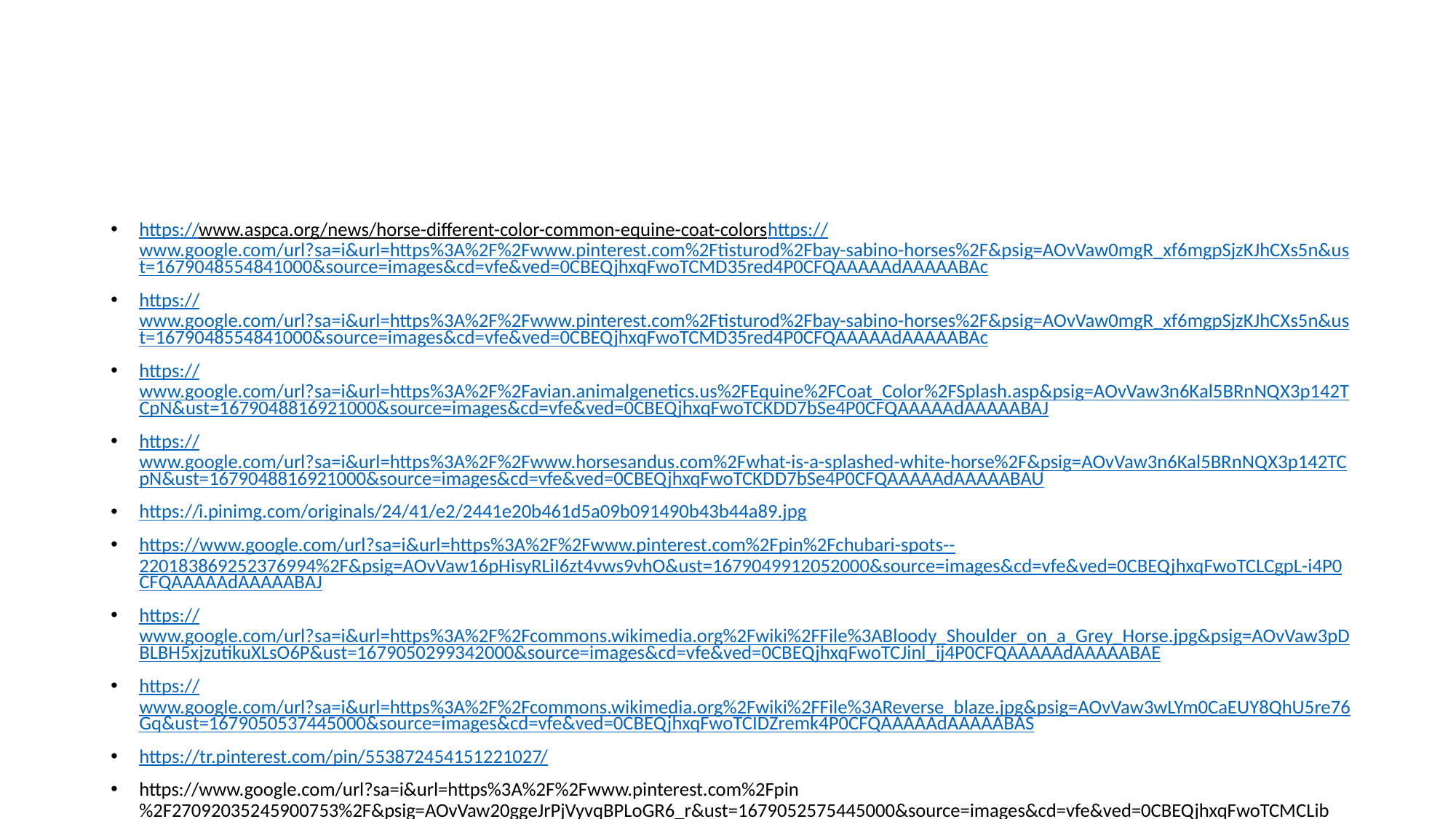

#
https://www.aspca.org/news/horse-different-color-common-equine-coat-colors https://www.google.com/url?sa=i&url=https%3A%2F%2Fwww.pinterest.com%2Ftisturod%2Fbay-sabino-horses%2F&psig=AOvVaw0mgR_xf6mgpSjzKJhCXs5n&ust=1679048554841000&source=images&cd=vfe&ved=0CBEQjhxqFwoTCMD35red4P0CFQAAAAAdAAAAABAc
https://www.google.com/url?sa=i&url=https%3A%2F%2Fwww.pinterest.com%2Ftisturod%2Fbay-sabino-horses%2F&psig=AOvVaw0mgR_xf6mgpSjzKJhCXs5n&ust=1679048554841000&source=images&cd=vfe&ved=0CBEQjhxqFwoTCMD35red4P0CFQAAAAAdAAAAABAc
https://www.google.com/url?sa=i&url=https%3A%2F%2Favian.animalgenetics.us%2FEquine%2FCoat_Color%2FSplash.asp&psig=AOvVaw3n6Kal5BRnNQX3p142TCpN&ust=1679048816921000&source=images&cd=vfe&ved=0CBEQjhxqFwoTCKDD7bSe4P0CFQAAAAAdAAAAABAJ
https://www.google.com/url?sa=i&url=https%3A%2F%2Fwww.horsesandus.com%2Fwhat-is-a-splashed-white-horse%2F&psig=AOvVaw3n6Kal5BRnNQX3p142TCpN&ust=1679048816921000&source=images&cd=vfe&ved=0CBEQjhxqFwoTCKDD7bSe4P0CFQAAAAAdAAAAABAU
https://i.pinimg.com/originals/24/41/e2/2441e20b461d5a09b091490b43b44a89.jpg
https://www.google.com/url?sa=i&url=https%3A%2F%2Fwww.pinterest.com%2Fpin%2Fchubari-spots--220183869252376994%2F&psig=AOvVaw16pHisyRLiI6zt4vws9vhO&ust=1679049912052000&source=images&cd=vfe&ved=0CBEQjhxqFwoTCLCgpL-i4P0CFQAAAAAdAAAAABAJ
https://www.google.com/url?sa=i&url=https%3A%2F%2Fcommons.wikimedia.org%2Fwiki%2FFile%3ABloody_Shoulder_on_a_Grey_Horse.jpg&psig=AOvVaw3pDBLBH5xjzutikuXLsO6P&ust=1679050299342000&source=images&cd=vfe&ved=0CBEQjhxqFwoTCJinl_ij4P0CFQAAAAAdAAAAABAE
https://www.google.com/url?sa=i&url=https%3A%2F%2Fcommons.wikimedia.org%2Fwiki%2FFile%3AReverse_blaze.jpg&psig=AOvVaw3wLYm0CaEUY8QhU5re76Gq&ust=1679050537445000&source=images&cd=vfe&ved=0CBEQjhxqFwoTCIDZremk4P0CFQAAAAAdAAAAABAS
https://tr.pinterest.com/pin/553872454151221027/
https://www.google.com/url?sa=i&url=https%3A%2F%2Fwww.pinterest.com%2Fpin%2F27092035245900753%2F&psig=AOvVaw20ggeJrPjVyvqBPLoGR6_r&ust=1679052575445000&source=images&cd=vfe&ved=0CBEQjhxqFwoTCMCLibWs4P0CFQAAAAAdAAAAABAJ